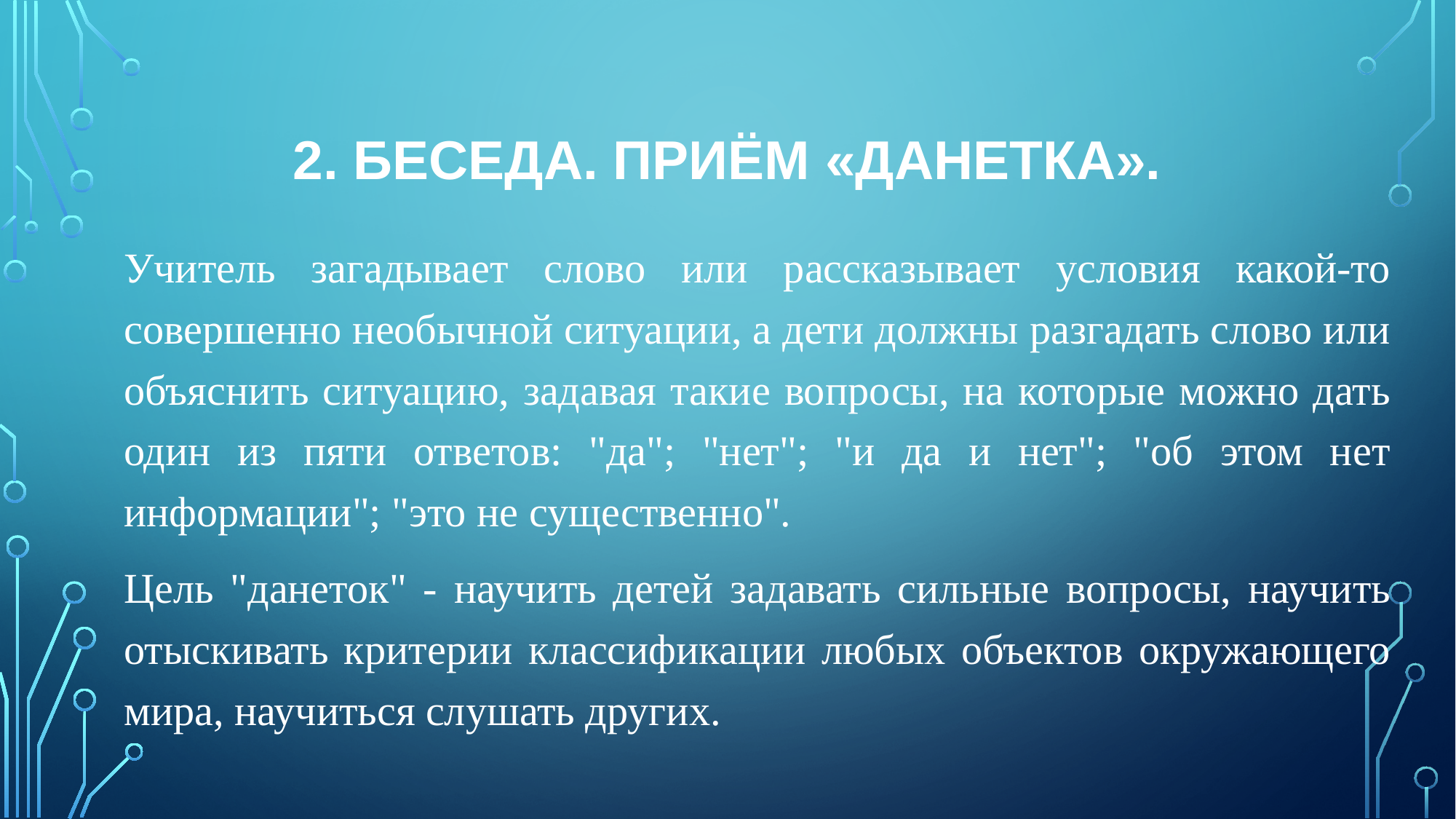

# 2. Беседа. ПриЁМ «ДАНЕТКА».
Учитель загадывает слово или рассказывает условия какой-то совершенно необычной ситуации, а дети должны разгадать слово или объяснить ситуацию, задавая такие вопросы, на которые можно дать один из пяти ответов: "да"; "нет"; "и да и нет"; "об этом нет информации"; "это не существенно".
Цель "данеток" - научить детей задавать сильные вопросы, научить отыскивать критерии классификации любых объектов окружающего мира, научиться слушать других.